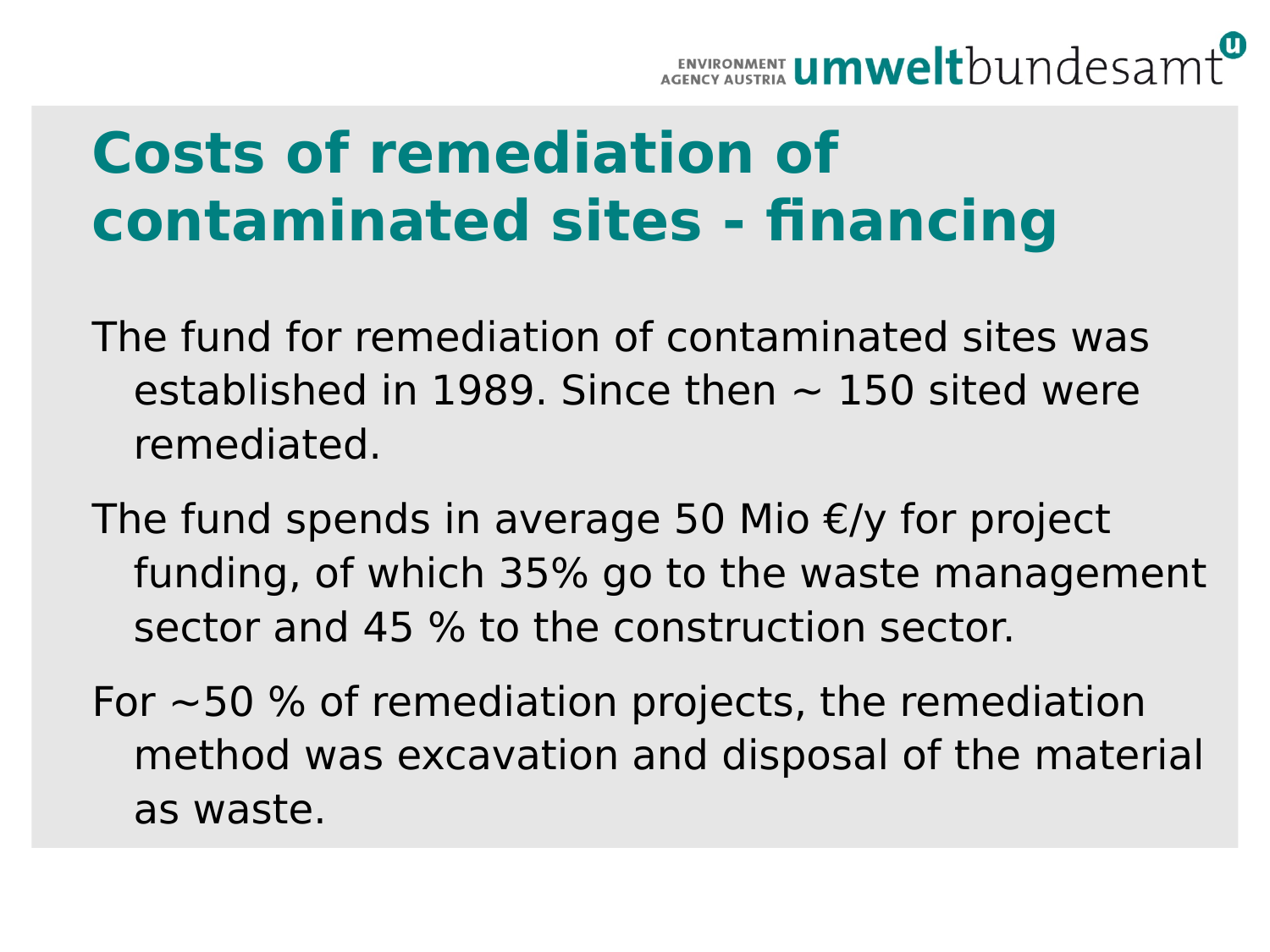

# Costs of remediation of contaminated sites - financing
The fund for remediation of contaminated sites was established in 1989. Since then ~ 150 sited were remediated.
The fund spends in average 50 Mio €/y for project funding, of which 35% go to the waste management sector and 45 % to the construction sector.
For ~50 % of remediation projects, the remediation method was excavation and disposal of the material as waste.